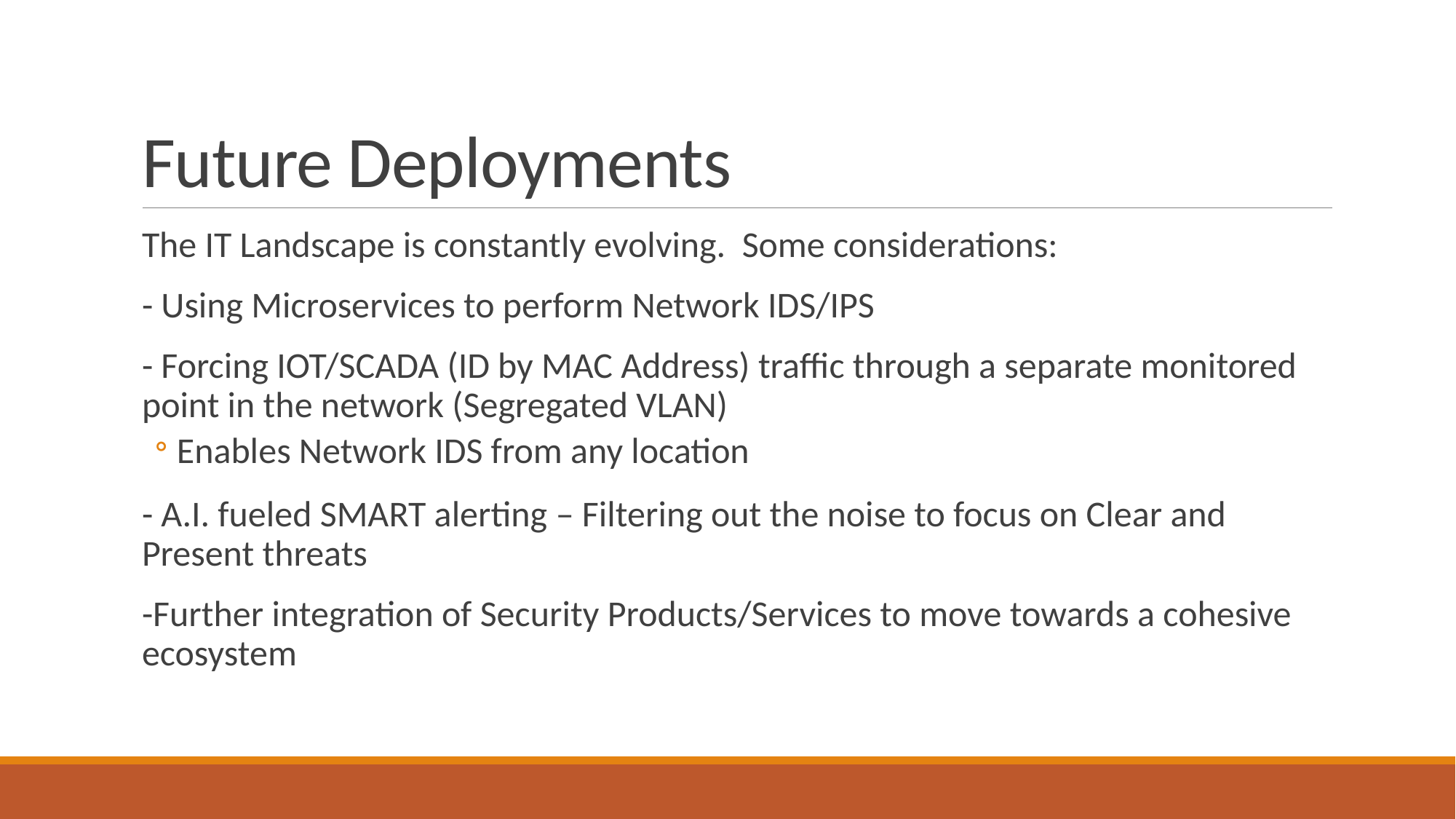

# Future Deployments
The IT Landscape is constantly evolving.  Some considerations:
- Using Microservices to perform Network IDS/IPS
- Forcing IOT/SCADA (ID by MAC Address) traffic through a separate monitored point in the network (Segregated VLAN)
Enables Network IDS from any location
- A.I. fueled SMART alerting – Filtering out the noise to focus on Clear and Present threats
-Further integration of Security Products/Services to move towards a cohesive ecosystem